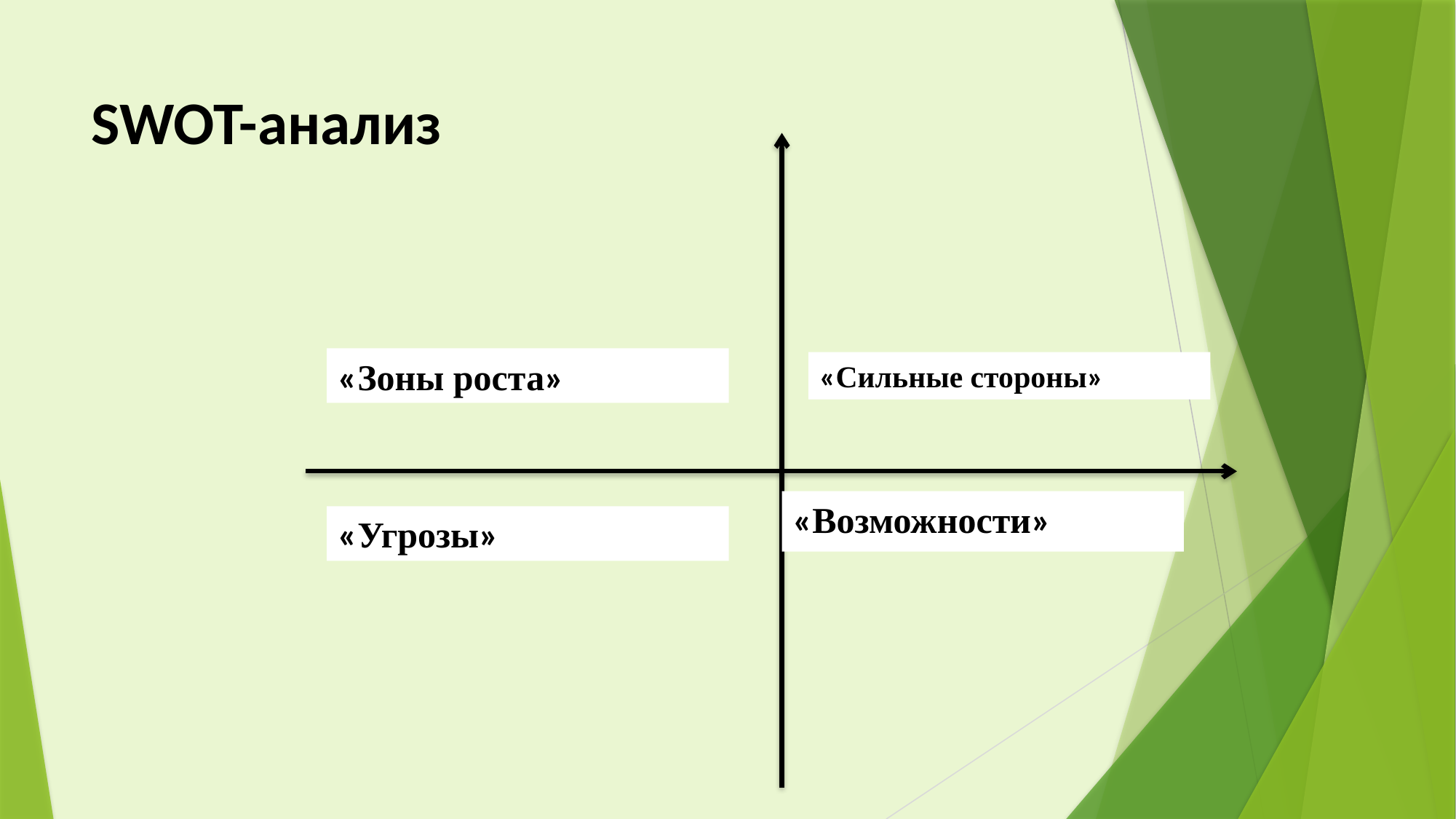

#
SWOT-анализ

«Зоны роста»
«Сильные стороны»
«Возможности»
«Угрозы»